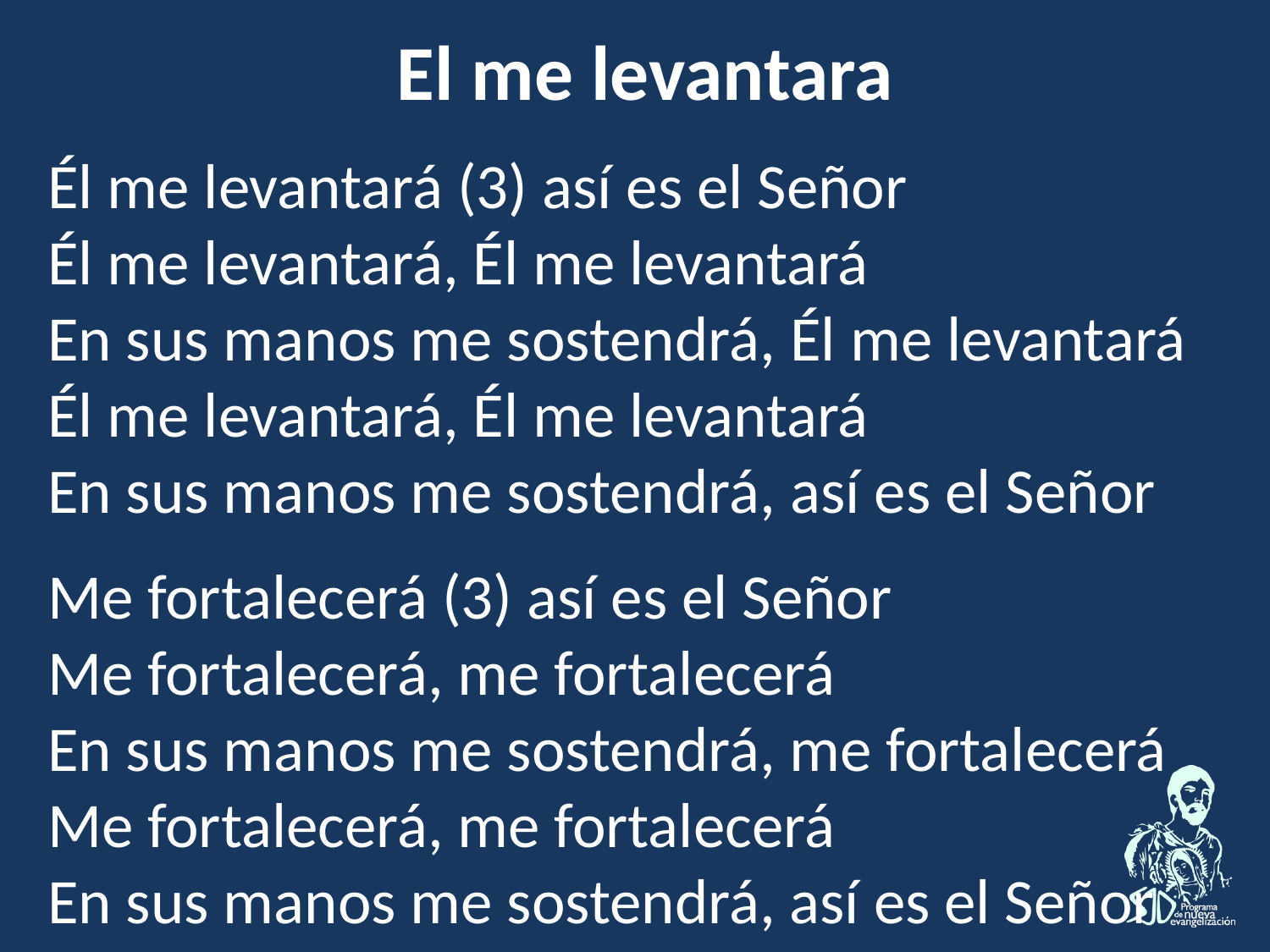

El me levantara

Él me levantará (3) así es el Señor
Él me levantará, Él me levantará
En sus manos me sostendrá, Él me levantará
Él me levantará, Él me levantará
En sus manos me sostendrá, así es el Señor

Me fortalecerá (3) así es el Señor
Me fortalecerá, me fortalecerá
En sus manos me sostendrá, me fortalecerá
Me fortalecerá, me fortalecerá
En sus manos me sostendrá, así es el Señor